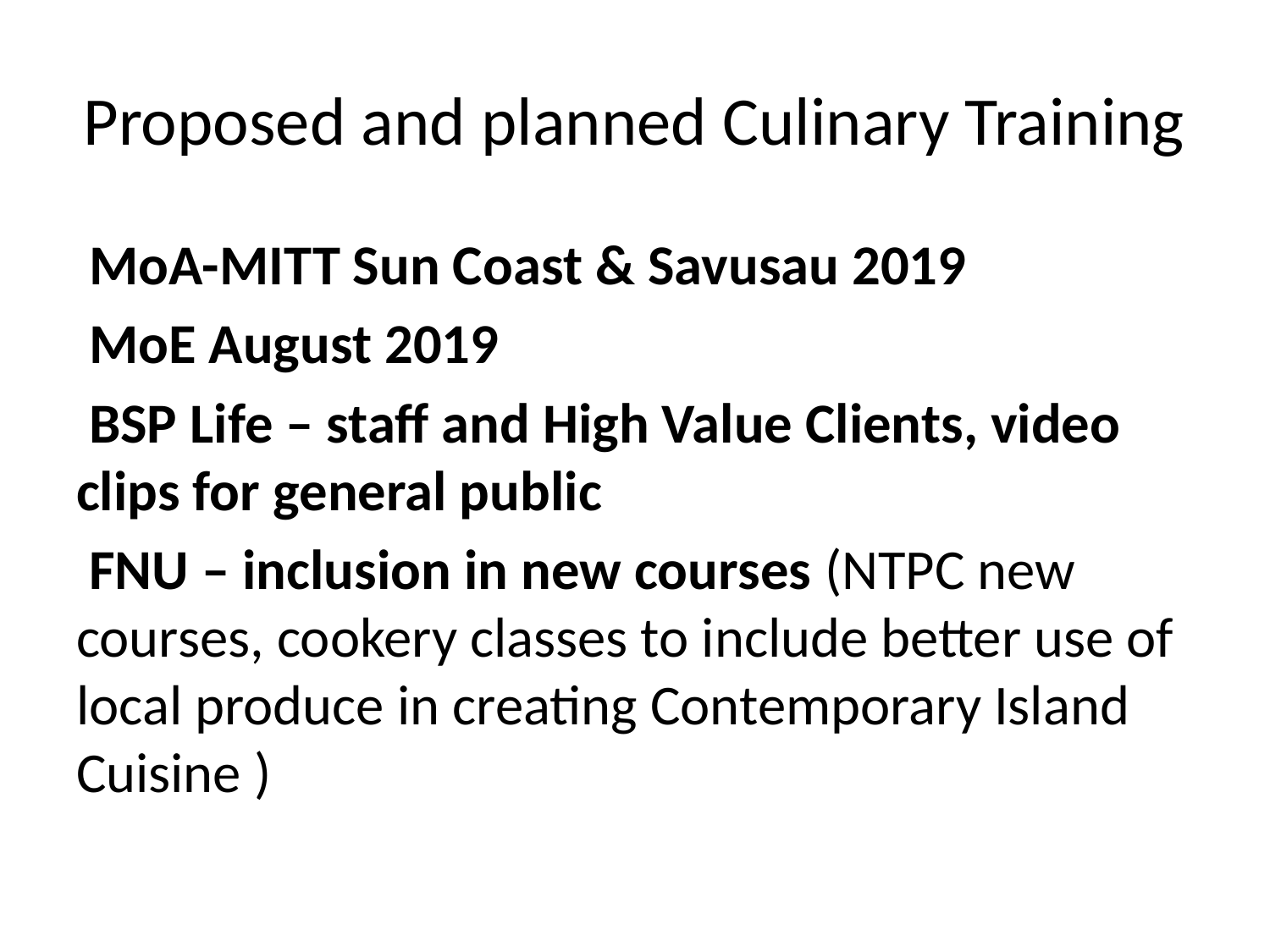

# Proposed and planned Culinary Training
 MoA-MITT Sun Coast & Savusau 2019
 MoE August 2019
 BSP Life – staff and High Value Clients, video    clips for general public
 FNU – inclusion in new courses (NTPC new courses, cookery classes to include better use of local produce in creating Contemporary Island Cuisine )